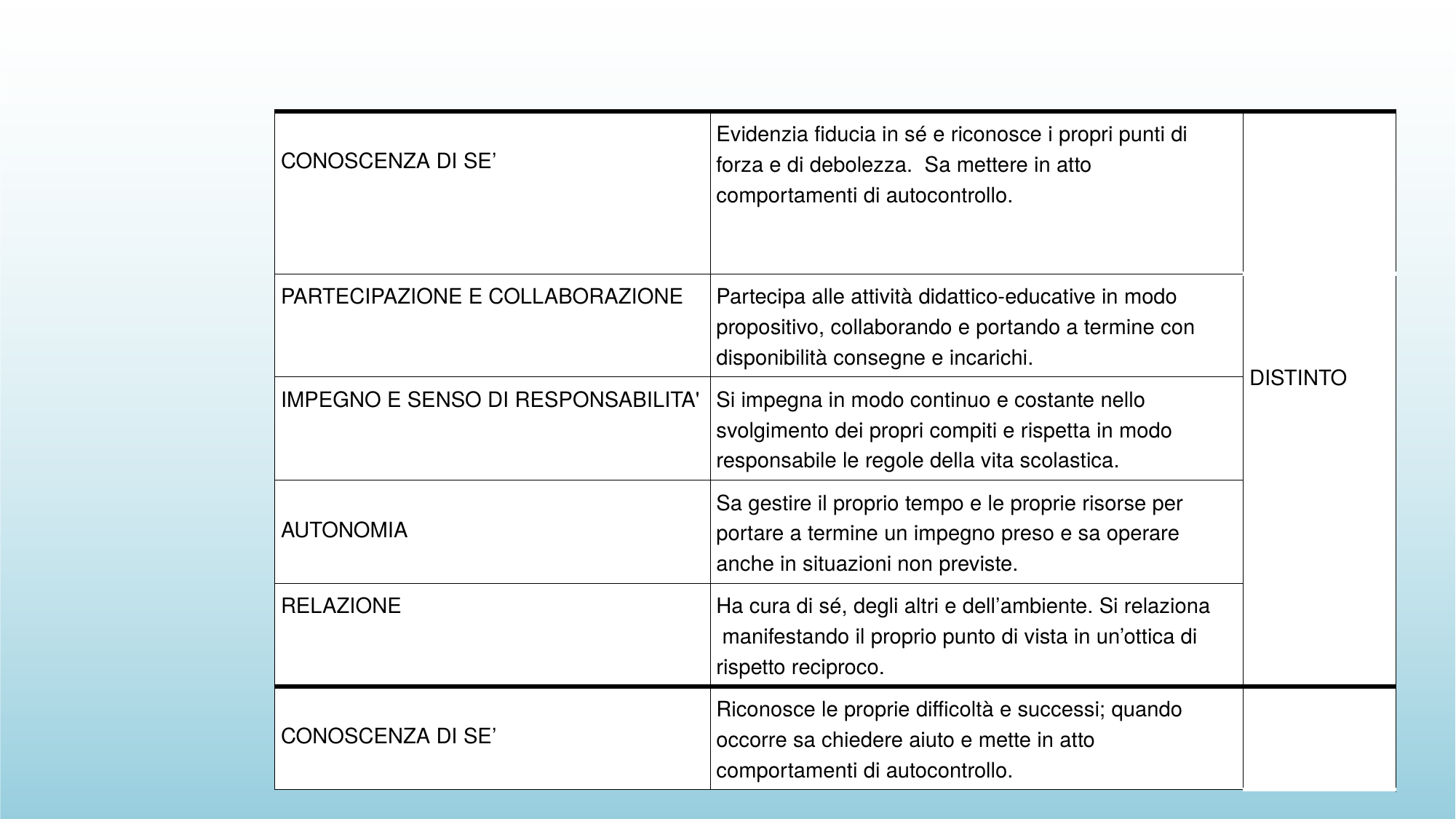

| CONOSCENZA DI SE’ | Evidenzia fiducia in sé e riconosce i propri punti di forza e di debolezza.  Sa mettere in atto comportamenti di autocontrollo. |  |
| --- | --- | --- |
| PARTECIPAZIONE E COLLABORAZIONE | Partecipa alle attività didattico-educative in modo propositivo, collaborando e portando a termine con disponibilità consegne e incarichi. | DISTINTO |
| IMPEGNO E SENSO DI RESPONSABILITA' | Si impegna in modo continuo e costante nello svolgimento dei propri compiti e rispetta in modo responsabile le regole della vita scolastica. |  |
| AUTONOMIA | Sa gestire il proprio tempo e le proprie risorse per portare a termine un impegno preso e sa operare anche in situazioni non previste. |  |
| RELAZIONE | Ha cura di sé, degli altri e dell’ambiente. Si relaziona  manifestando il proprio punto di vista in un’ottica di rispetto reciproco. |  |
| CONOSCENZA DI SE’ | Riconosce le proprie difficoltà e successi; quando occorre sa chiedere aiuto e mette in atto comportamenti di autocontrollo. |  |